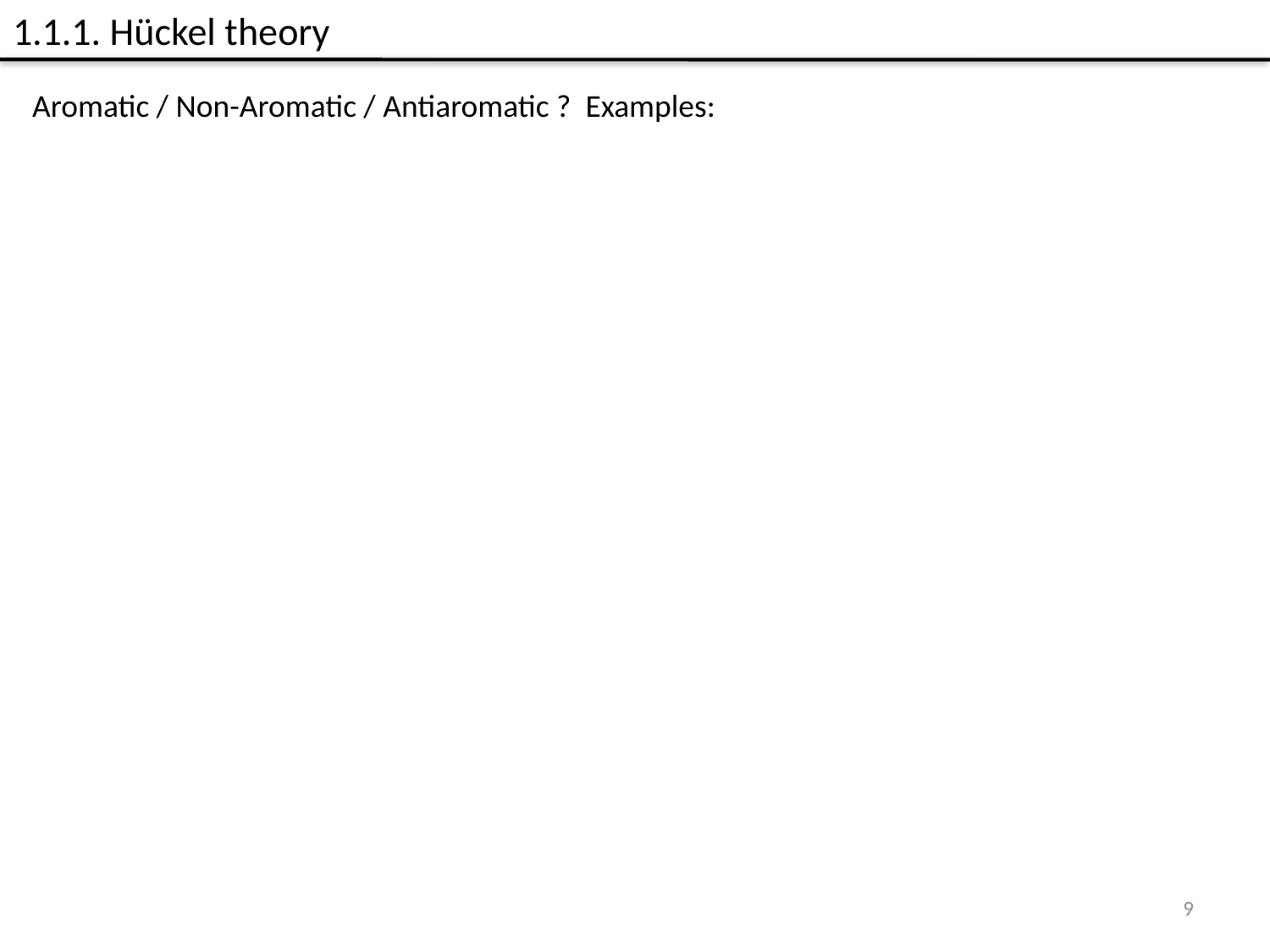

1.1.1. Hückel theory
Aromatic / Non-Aromatic / Antiaromatic ?  Examples:
9